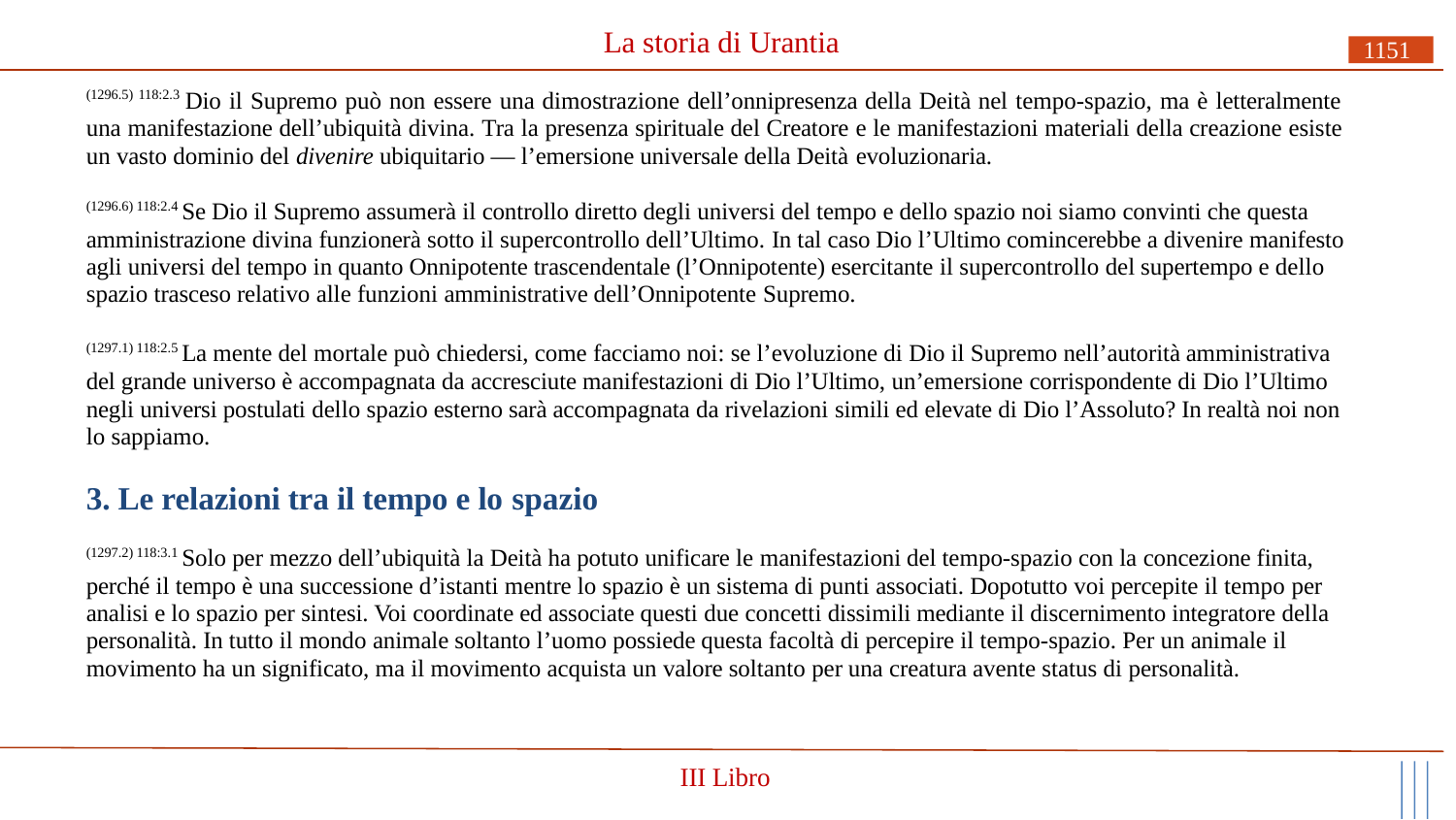

# La storia di Urantia
1151

(1296.5) 118:2.3 Dio il Supremo può non essere una dimostrazione dell’onnipresenza della Deità nel tempo-spazio, ma è letteralmente  una manifestazione dell’ubiquità divina. Tra la presenza spirituale del Creatore e le manifestazioni materiali della creazione esiste  un vasto dominio del divenire ubiquitario — l’emersione universale della Deità evoluzionaria.

(1296.6) 118:2.4 Se Dio il Supremo assumerà il controllo diretto degli universi del tempo e dello spazio noi siamo convinti che questa  amministrazione divina funzionerà sotto il supercontrollo dell’Ultimo. In tal caso Dio l’Ultimo comincerebbe a divenire manifesto  agli universi del tempo in quanto Onnipotente trascendentale (l’Onnipotente) esercitante il supercontrollo del supertempo e dello  spazio trasceso relativo alle funzioni amministrative dell’Onnipotente Supremo.

(1297.1) 118:2.5 La mente del mortale può chiedersi, come facciamo noi: se l’evoluzione di Dio il Supremo nell’autorità amministrativa  del grande universo è accompagnata da accresciute manifestazioni di Dio l’Ultimo, un’emersione corrispondente di Dio l’Ultimo  negli universi postulati dello spazio esterno sarà accompagnata da rivelazioni simili ed elevate di Dio l’Assoluto? In realtà noi non  lo sappiamo.

3. Le relazioni tra il tempo e lo spazio
(1297.2) 118:3.1 Solo per mezzo dell’ubiquità la Deità ha potuto unificare le manifestazioni del tempo-spazio con la concezione finita,  perché il tempo è una successione d’istanti mentre lo spazio è un sistema di punti associati. Dopotutto voi percepite il tempo per  analisi e lo spazio per sintesi. Voi coordinate ed associate questi due concetti dissimili mediante il discernimento integratore della  personalità. In tutto il mondo animale soltanto l’uomo possiede questa facoltà di percepire il tempo-spazio. Per un animale il  movimento ha un significato, ma il movimento acquista un valore soltanto per una creatura avente status di personalità.

III Libro